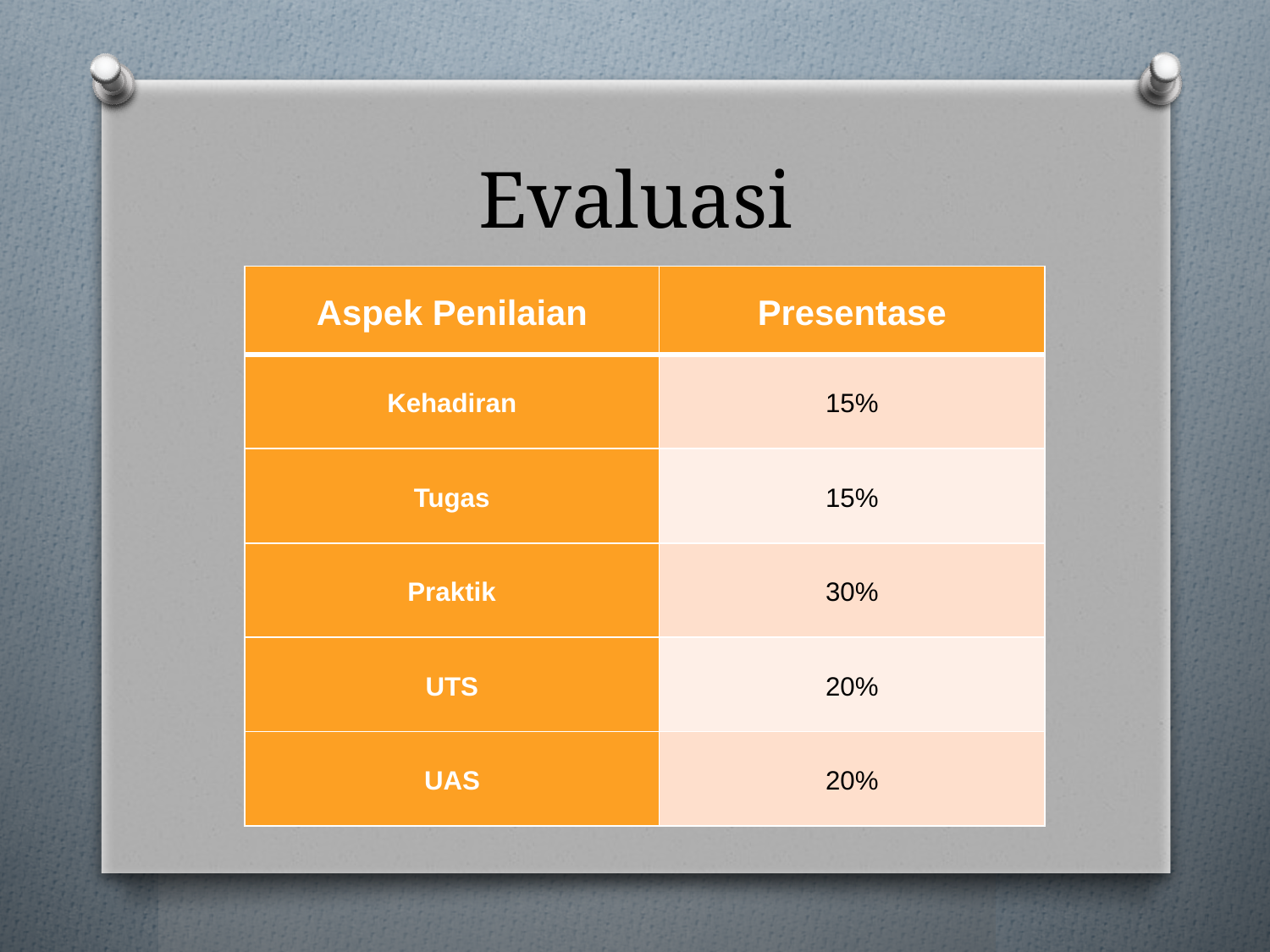

# Evaluasi
| Aspek Penilaian | Presentase |
| --- | --- |
| Kehadiran | 15% |
| Tugas | 15% |
| Praktik | 30% |
| UTS | 20% |
| UAS | 20% |